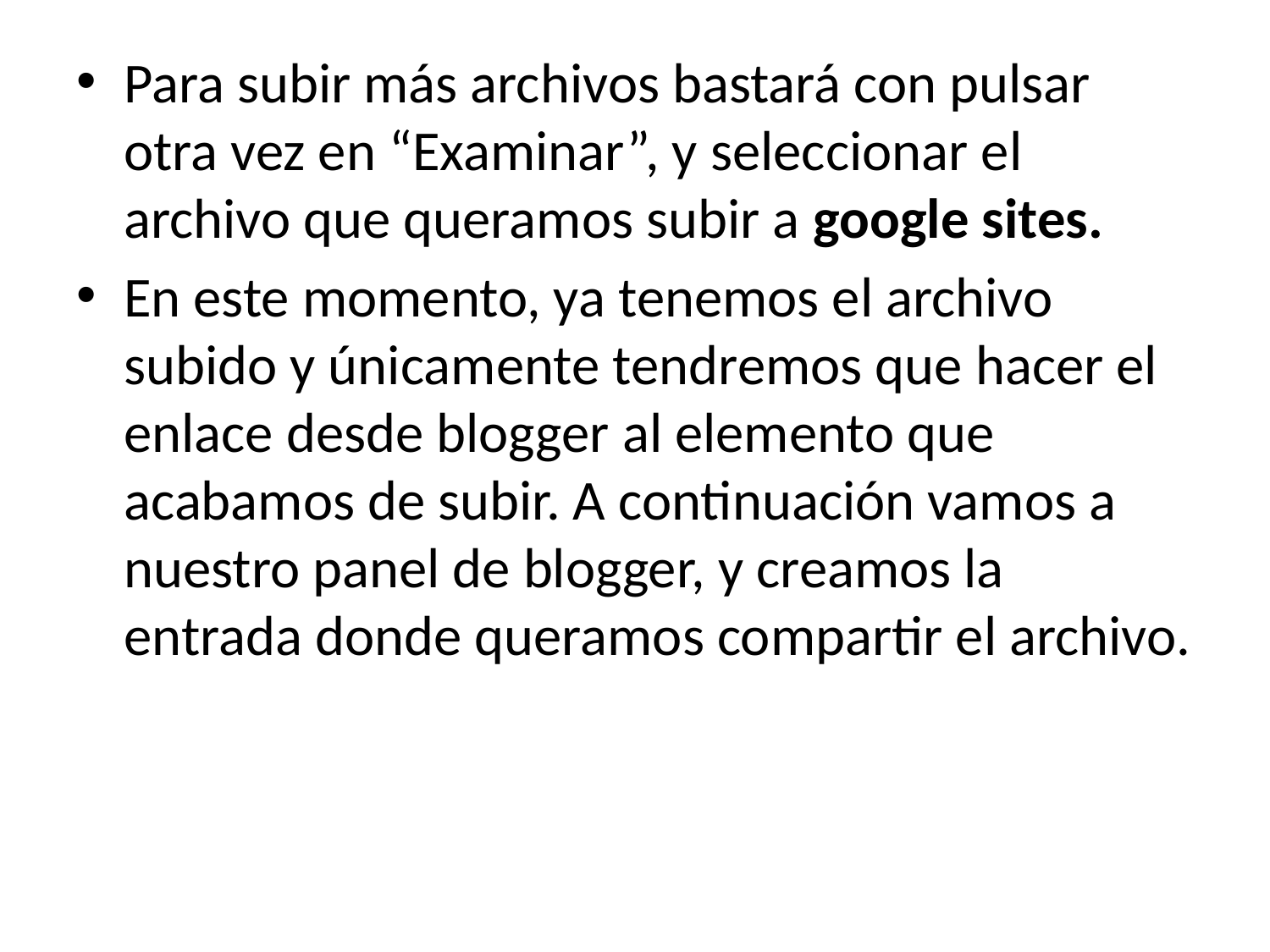

Para subir más archivos bastará con pulsar otra vez en “Examinar”, y seleccionar el archivo que queramos subir a google sites.
En este momento, ya tenemos el archivo subido y únicamente tendremos que hacer el enlace desde blogger al elemento que acabamos de subir. A continuación vamos a nuestro panel de blogger, y creamos la entrada donde queramos compartir el archivo.